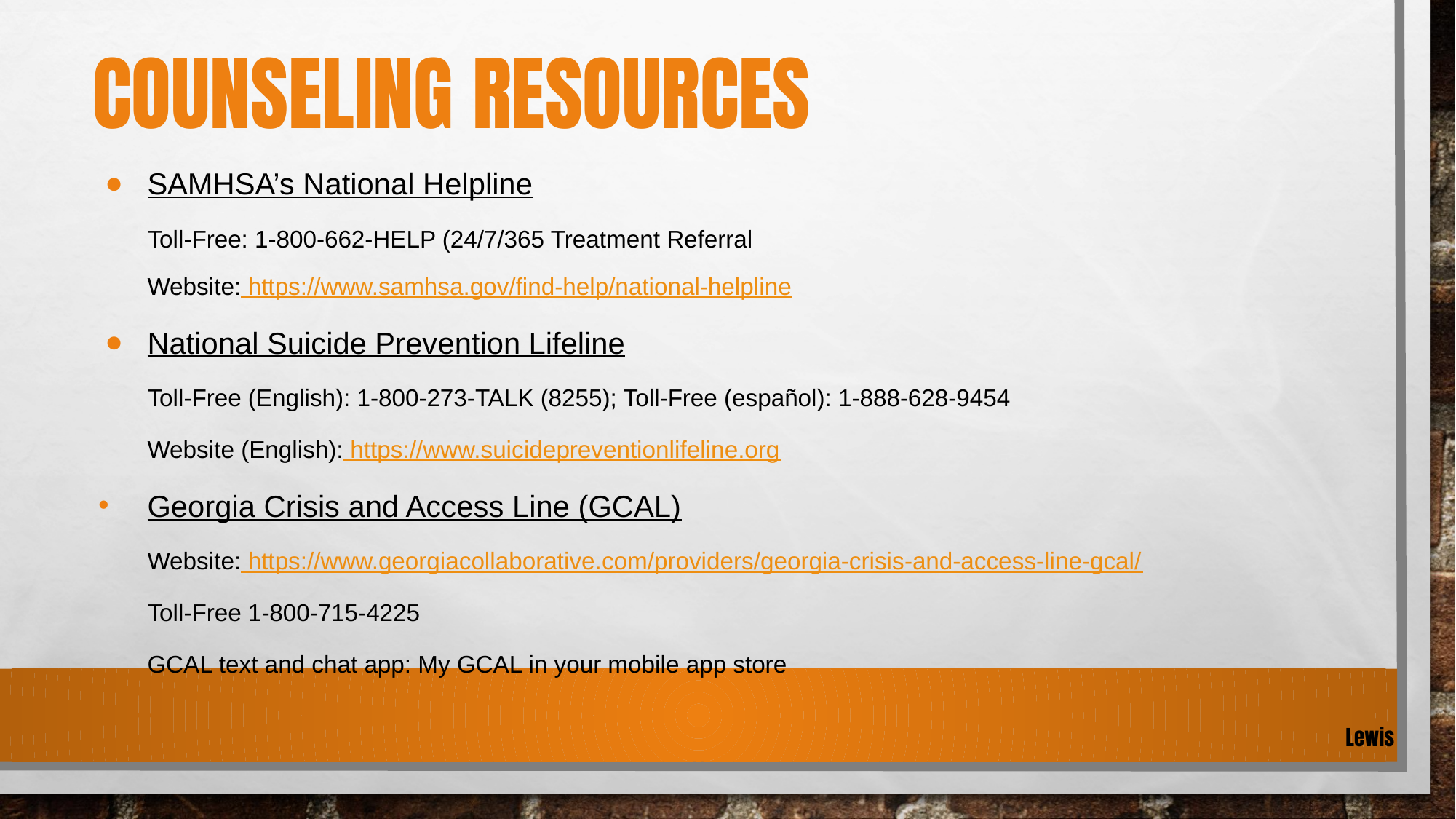

# COUNSELING RESOURCES

SAMHSA’s National Helpline
Toll-Free: 1-800-662-HELP (24/7/365 Treatment Referral
Website: https://www.samhsa.gov/find-help/national-helpline
National Suicide Prevention Lifeline
Toll-Free (English): 1-800-273-TALK (8255); Toll-Free (español): 1-888-628-9454
Website (English): https://www.suicidepreventionlifeline.org
Georgia Crisis and Access Line (GCAL)
Website: https://www.georgiacollaborative.com/providers/georgia-crisis-and-access-line-gcal/
Toll-Free 1-800-715-4225
GCAL text and chat app: My GCAL in your mobile app store

Lewis